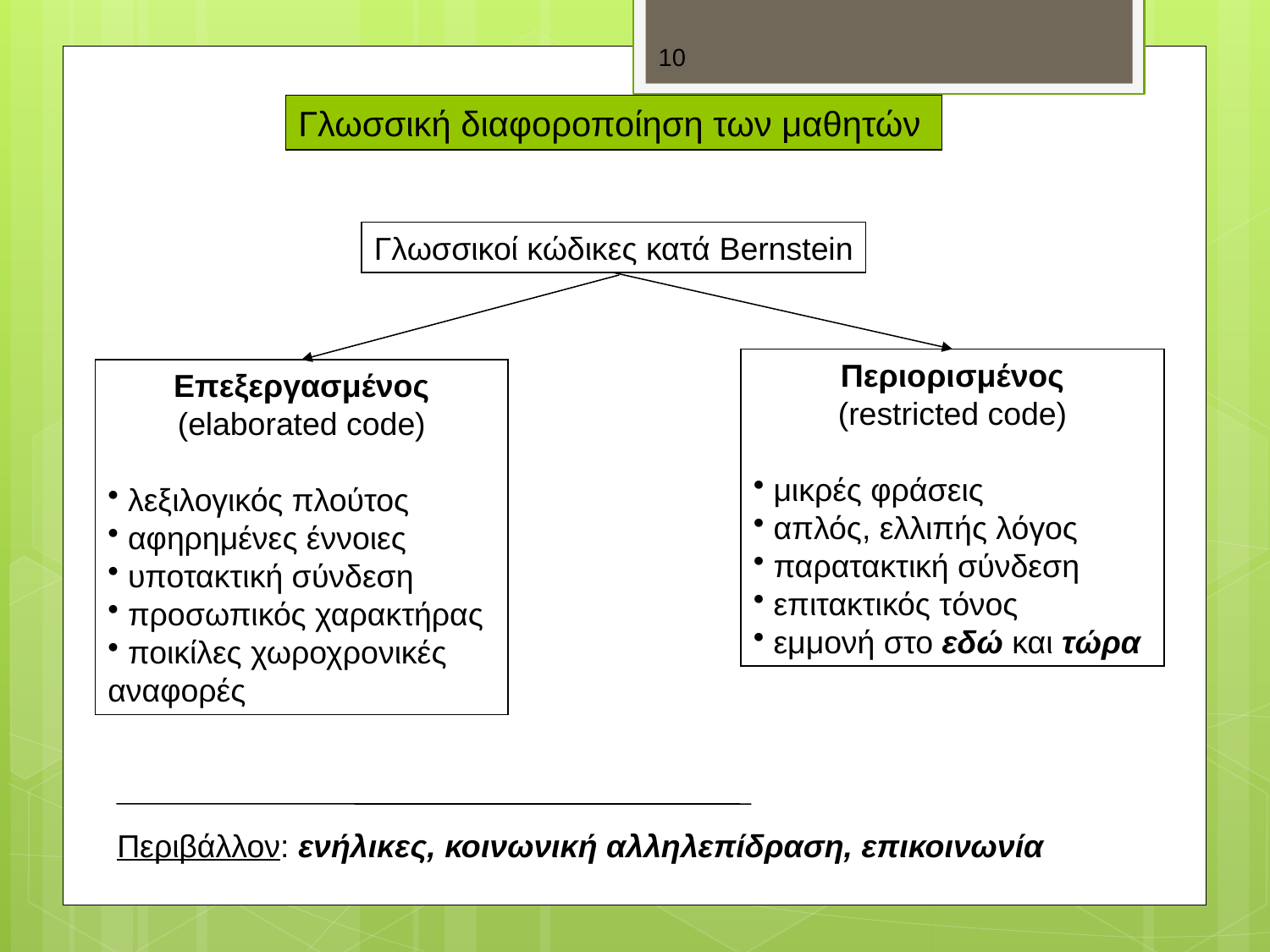

10

Γλωσσική διαφοροποίηση των μαθητών
Γλωσσικοί κώδικες κατά Bernstein
Περιορισμένος
(restricted code)

 μικρές φράσεις
 απλός, ελλιπής λόγος
 παρατακτική σύνδεση
 επιτακτικός τόνος
 εμμονή στο εδώ και τώρα
Eπεξεργασμένος
(elaborated code)

 λεξιλογικός πλούτος
 αφηρημένες έννοιες
 υποτακτική σύνδεση
 προσωπικός χαρακτήρας
 ποικίλες χωροχρονικές αναφορές

Περιβάλλον: ενήλικες, κοινωνική αλληλεπίδραση, επικοινωνία